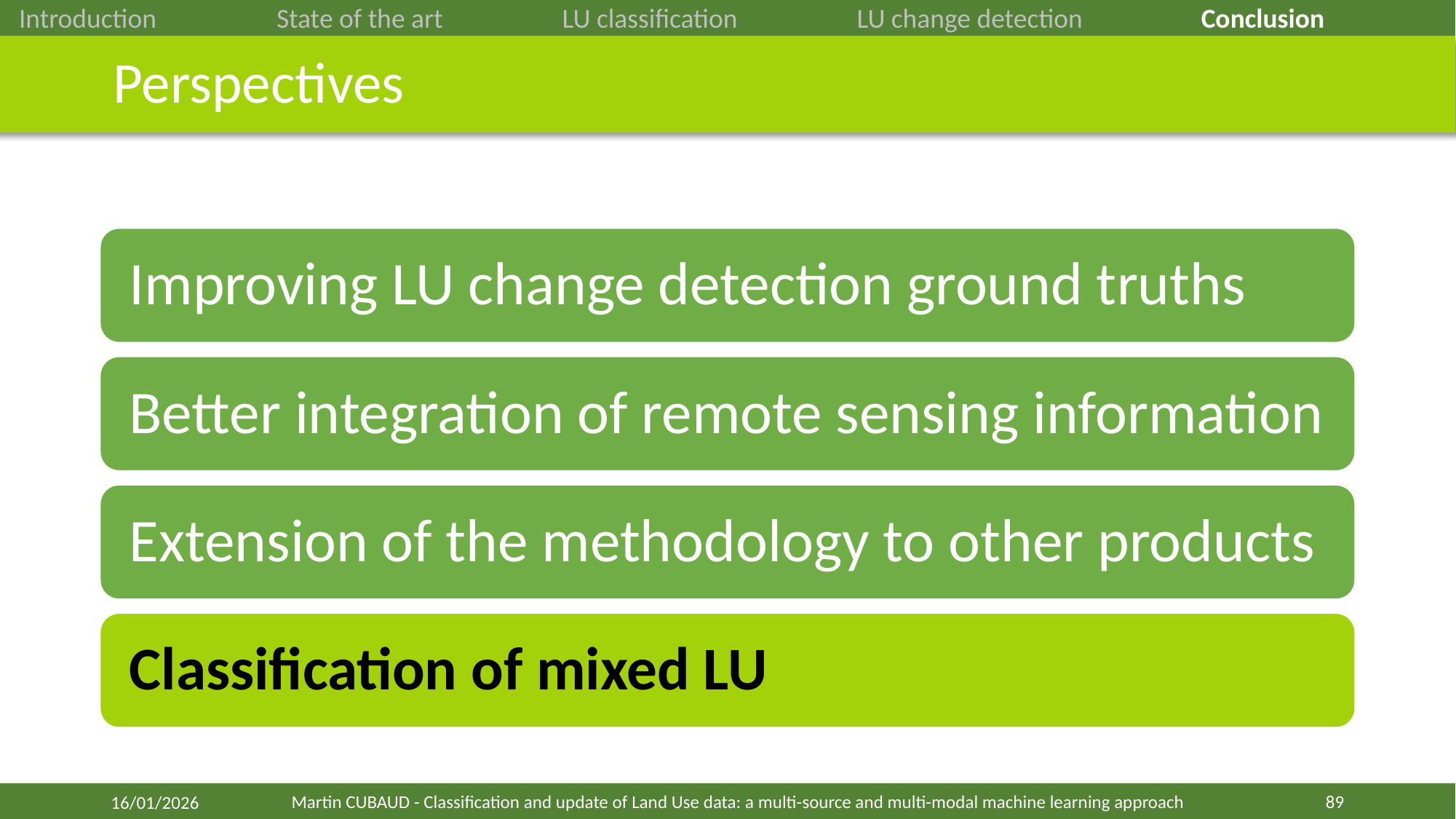

Introduction
State of the art
LU classification
LU change detection
Conclusion
# Perspectives
Improving LU change detection ground truths
Better integration of remote sensing information
Extension of the methodology to other products
Classification of mixed LU
Martin CUBAUD - Classification and update of Land Use data: a multi-source and multi-modal machine learning approach
89
16/01/2026